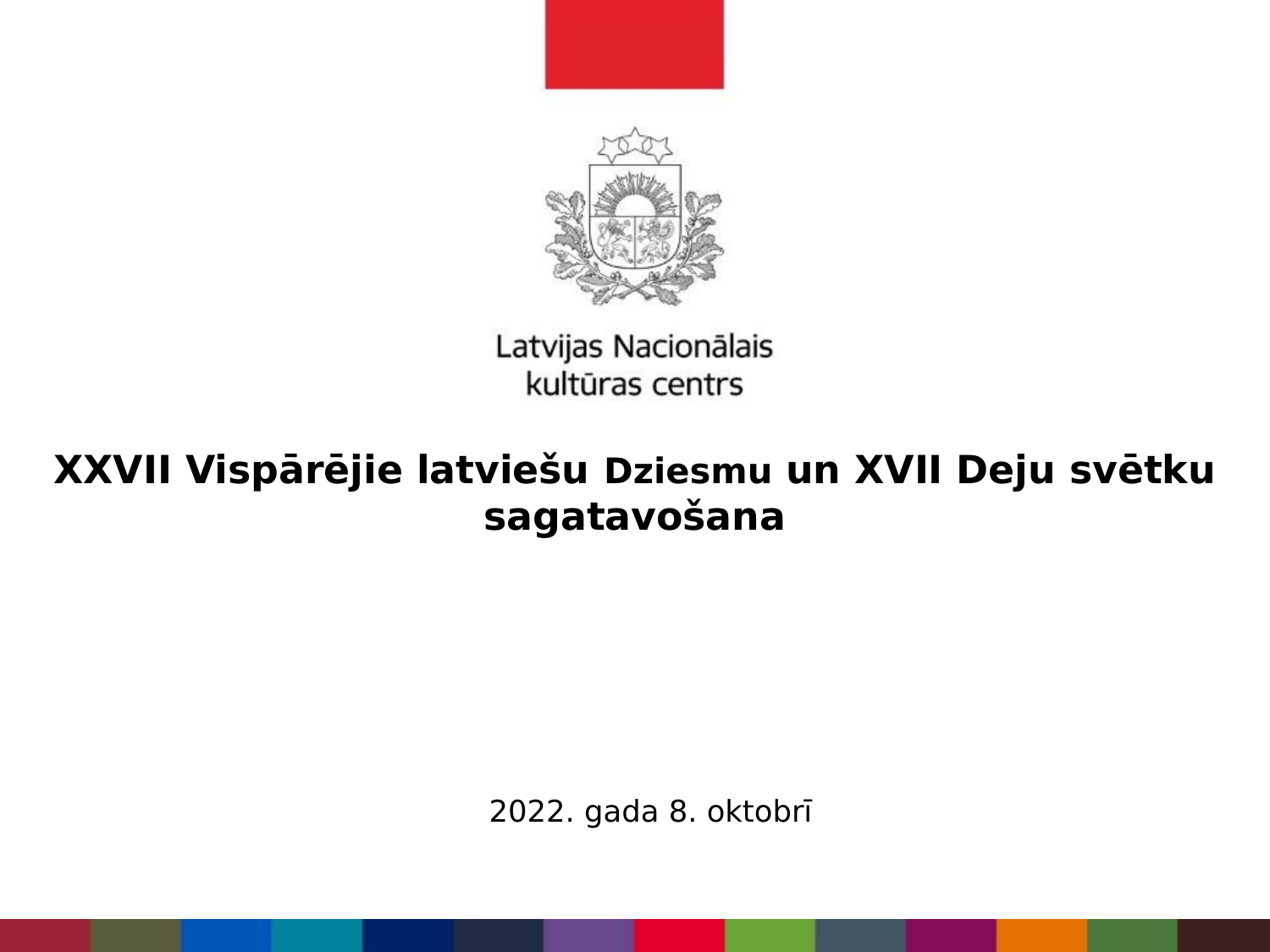

# XXVII Vispārējie latviešu Dziesmu un XVII Deju svētku sagatavošana

2022. gada 8. oktobrī